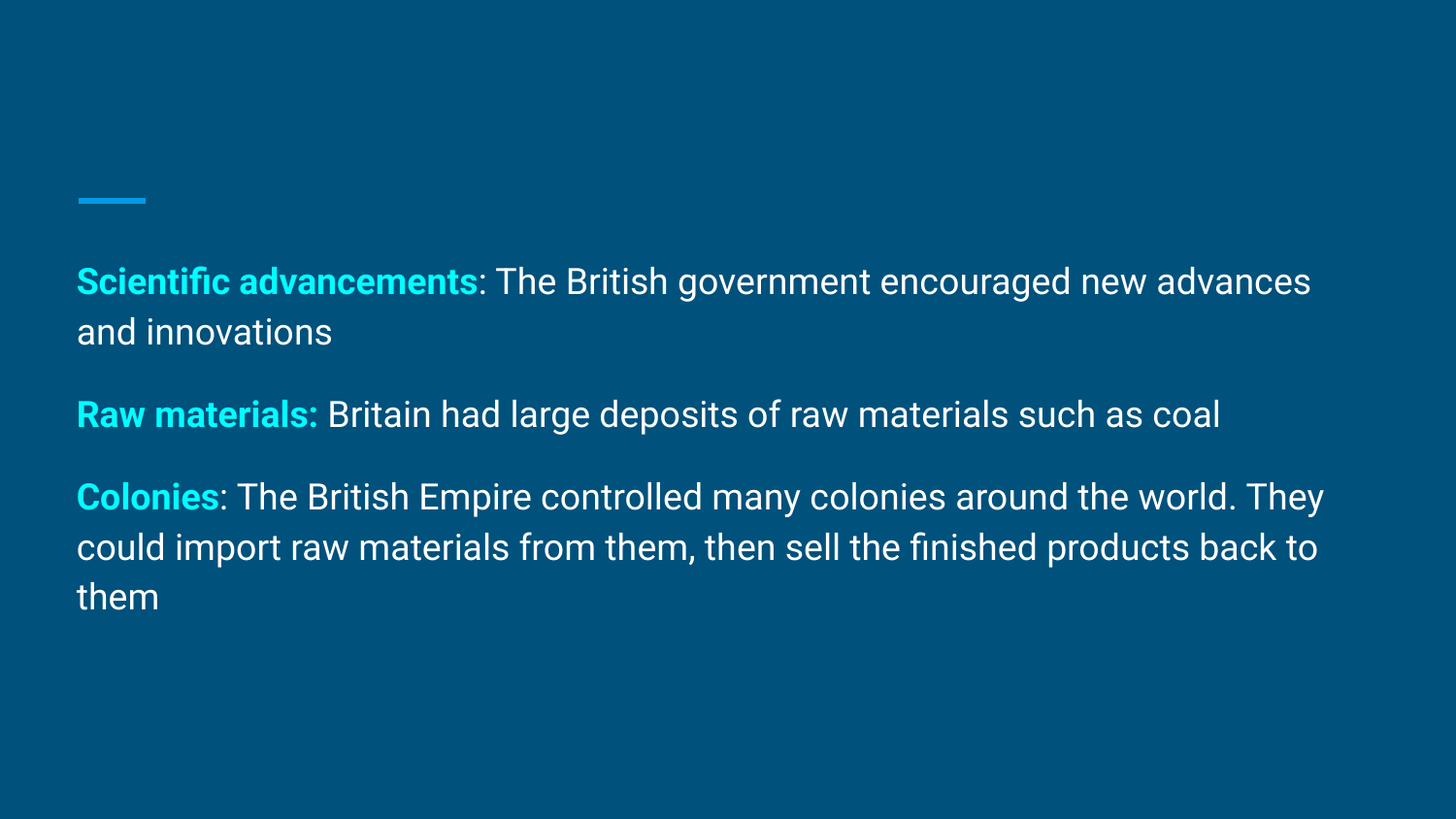

#
Scientific advancements: The British government encouraged new advances and innovations
Raw materials: Britain had large deposits of raw materials such as coal
Colonies: The British Empire controlled many colonies around the world. They could import raw materials from them, then sell the finished products back to them